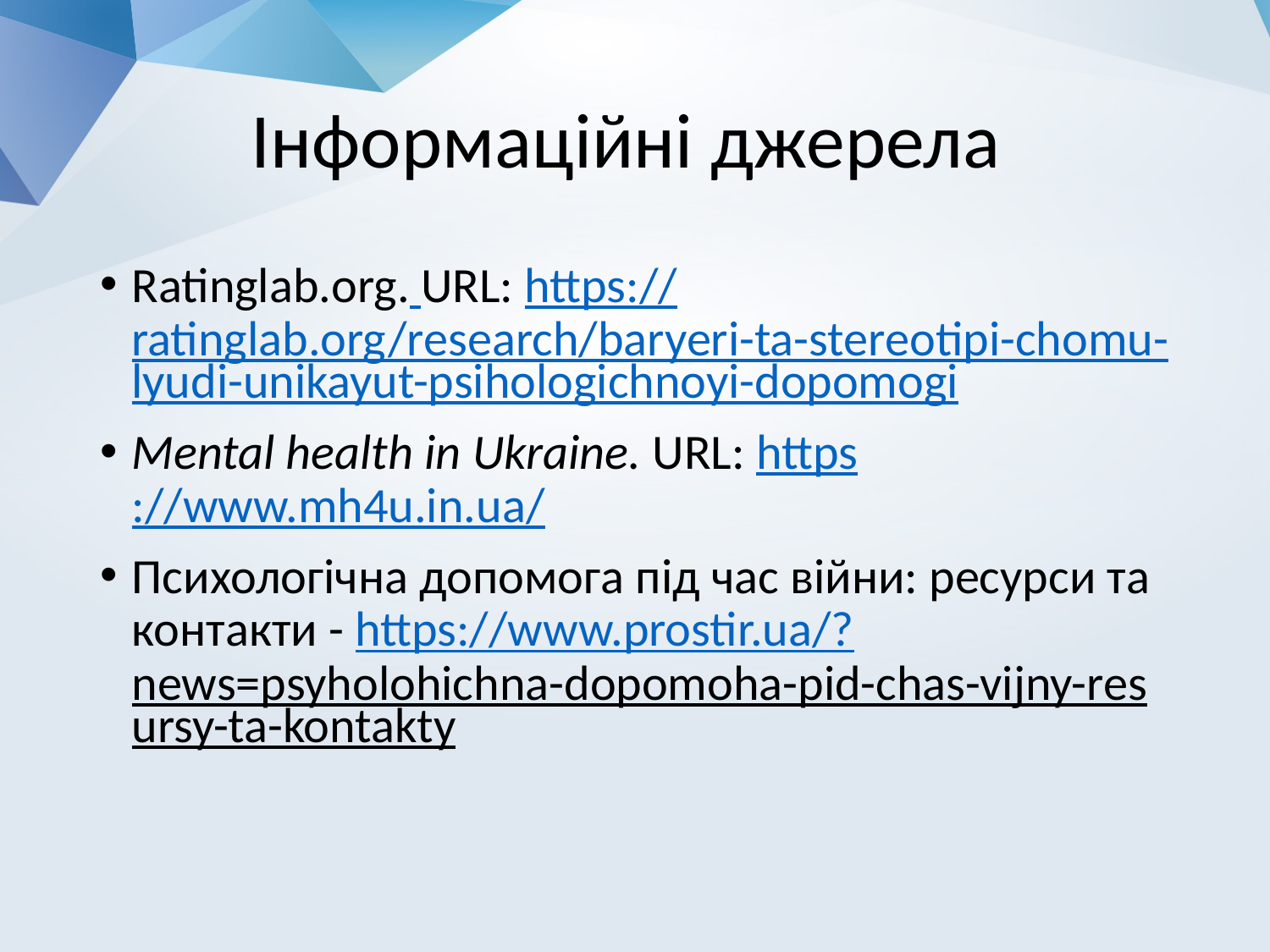

# Інформаційні джерела
Ratinglab.org. URL: https://ratinglab.org/research/baryeri-ta-stereotipi-chomu-lyudi-unikayut-psihologichnoyi-dopomogi
Mental health in Ukraine. URL: https://www.mh4u.in.ua/
Психологічна допомога під час війни: ресурси та контакти - https://www.prostir.ua/?news=psyholohichna-dopomoha-pid-chas-vijny-resursy-ta-kontakty